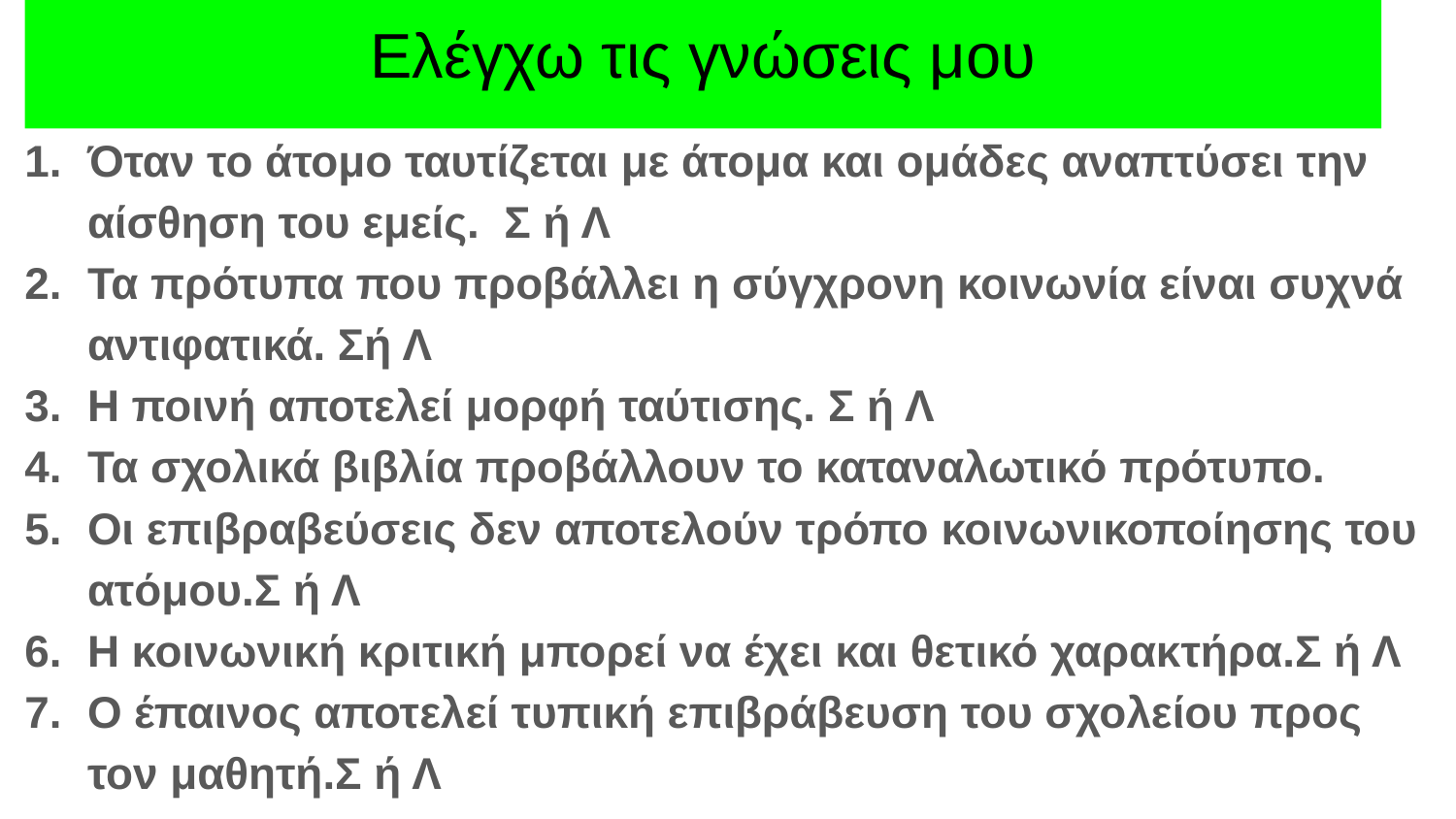

# Ελέγχω τις γνώσεις μου
Όταν το άτομο ταυτίζεται με άτομα και ομάδες αναπτύσει την αίσθηση του εμείς.  Σ ή Λ
Τα πρότυπα που προβάλλει η σύγχρονη κοινωνία είναι συχνά αντιφατικά. Σή Λ
Η ποινή αποτελεί μορφή ταύτισης. Σ ή Λ
Τα σχολικά βιβλία προβάλλουν το καταναλωτικό πρότυπο.
Οι επιβραβεύσεις δεν αποτελούν τρόπο κοινωνικοποίησης του ατόμου.Σ ή Λ
Η κοινωνική κριτική μπορεί να έχει και θετικό χαρακτήρα.Σ ή Λ
Ο έπαινος αποτελεί τυπική επιβράβευση του σχολείου προς τον μαθητή.Σ ή Λ